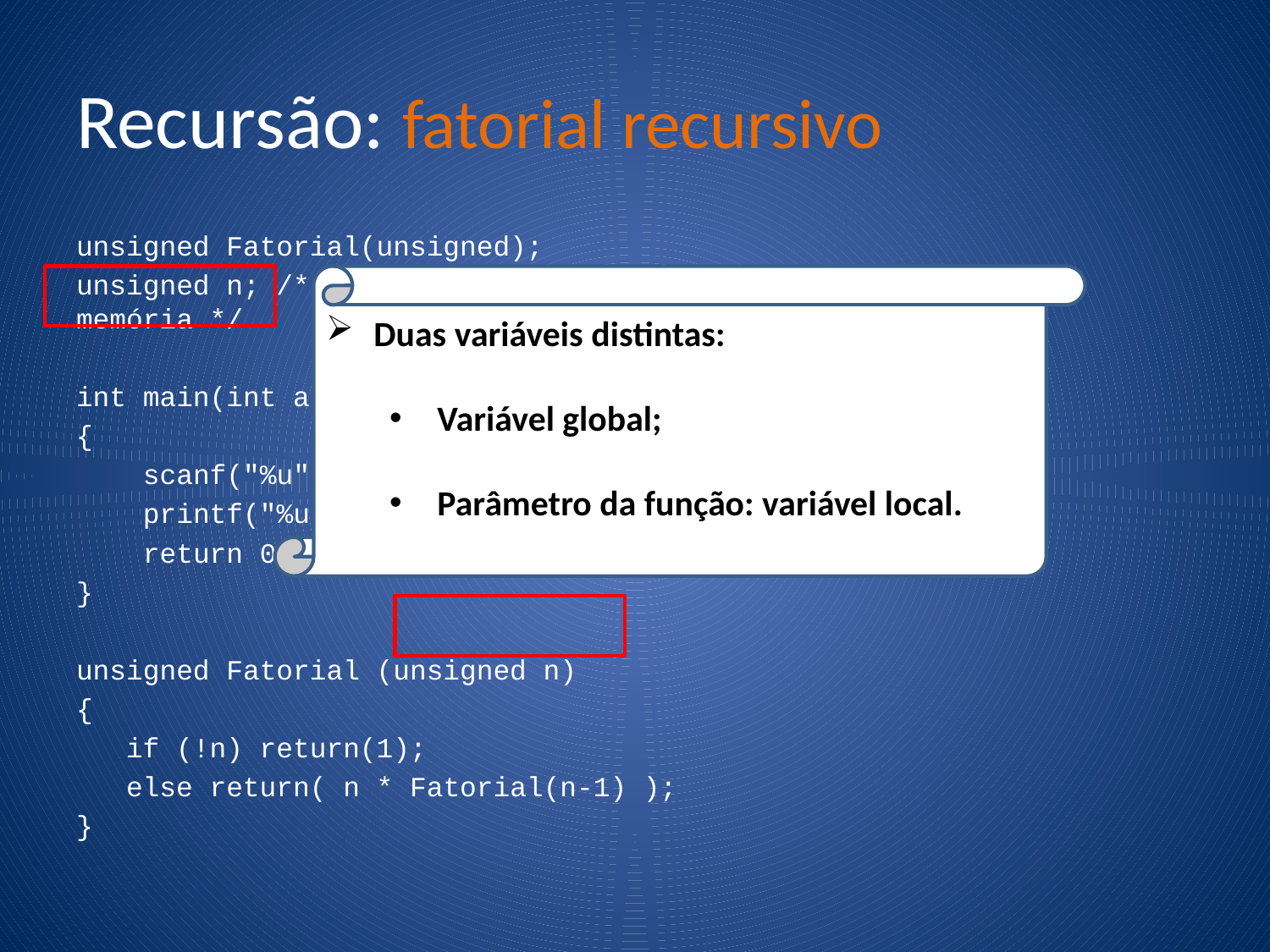

# Recursão: fatorial recursivo
unsigned Fatorial(unsigned);
unsigned n; /* A princípio global para mostrar o esquema da memória */

int main(int argc, char *argv[])
{
    scanf("%u", &n);
    printf("%u", Fatorial(n));
    return 0;
}

unsigned Fatorial (unsigned n)
{
   if (!n) return(1);
   else return( n * Fatorial(n-1) );
}

Duas variáveis distintas:

Variável global;

Parâmetro da função: variável local.